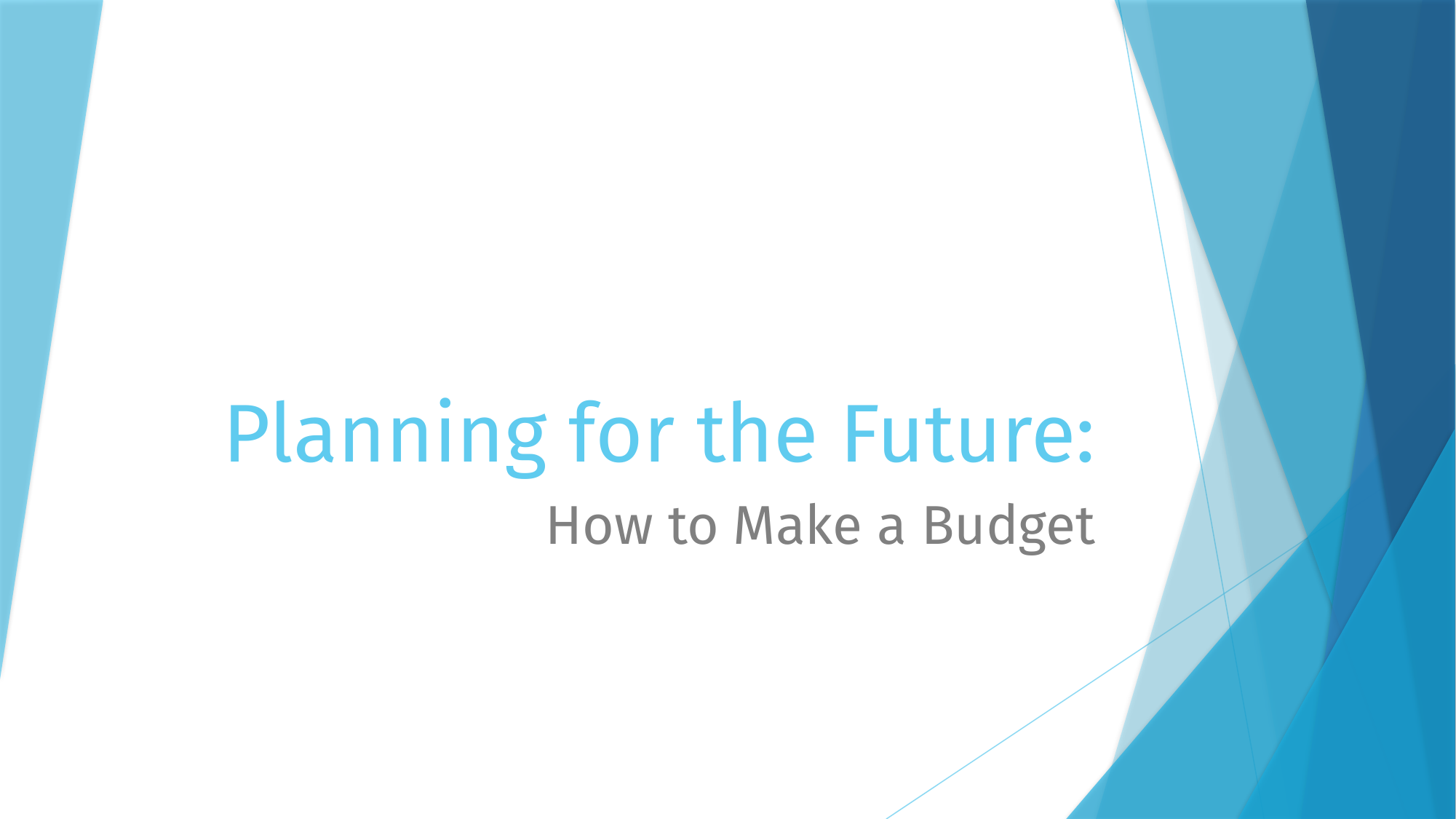

# Planning for the Future:
How to Make a Budget